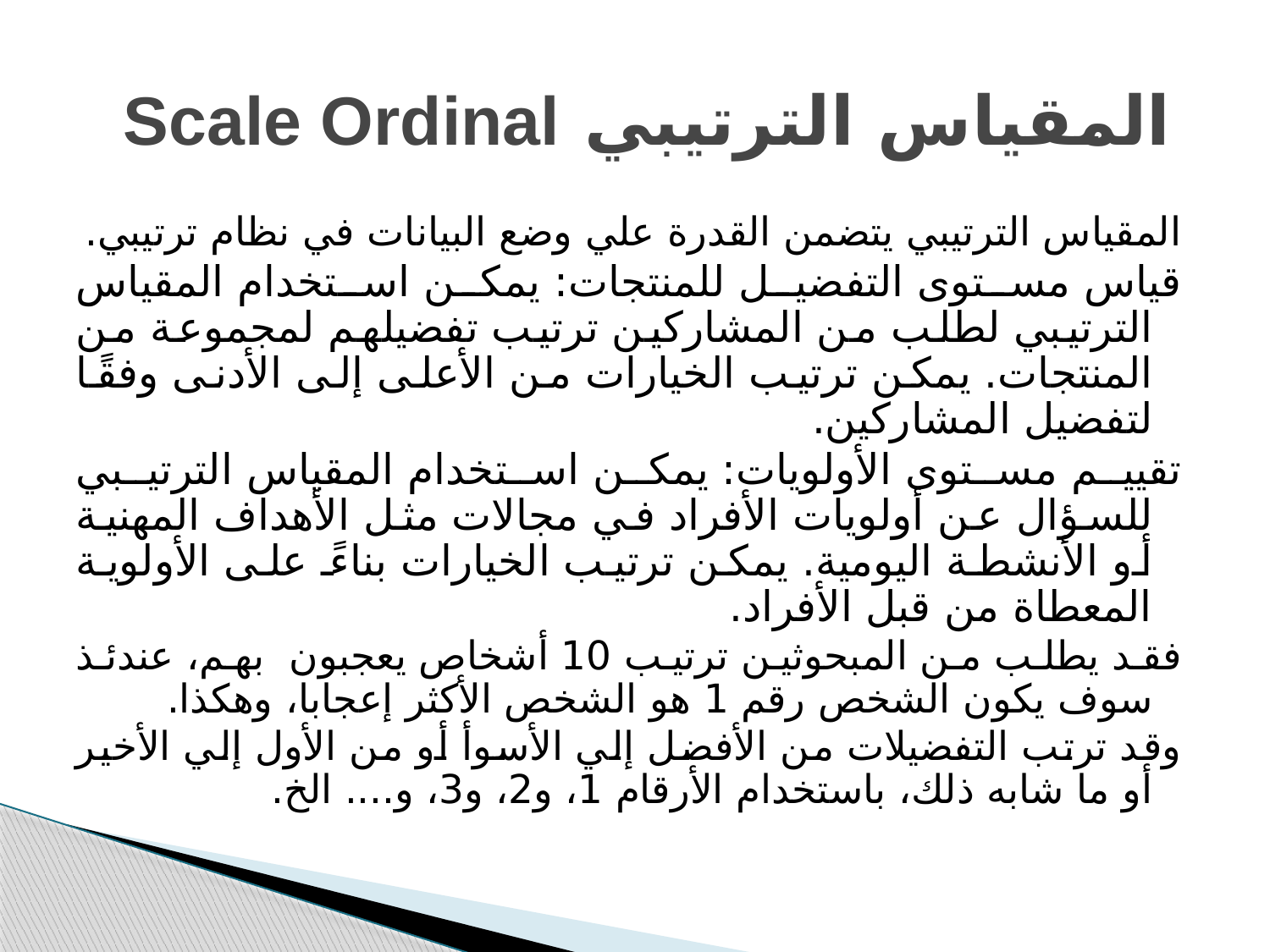

# المقياس الترتيبي Scale Ordinal
المقياس الترتيبي يتضمن القدرة علي وضع البيانات في نظام ترتيبي.
قياس مستوى التفضيل للمنتجات: يمكن استخدام المقياس الترتيبي لطلب من المشاركين ترتيب تفضيلهم لمجموعة من المنتجات. يمكن ترتيب الخيارات من الأعلى إلى الأدنى وفقًا لتفضيل المشاركين.
تقييم مستوى الأولويات: يمكن استخدام المقياس الترتيبي للسؤال عن أولويات الأفراد في مجالات مثل الأهداف المهنية أو الأنشطة اليومية. يمكن ترتيب الخيارات بناءً على الأولوية المعطاة من قبل الأفراد.
فقد يطلب من المبحوثين ترتيب 10 أشخاص يعجبون  بهم، عندئذ سوف يكون الشخص رقم 1 هو الشخص الأكثر إعجابا، وهكذا.
وقد ترتب التفضيلات من الأفضل إلي الأسوأ أو من الأول إلي الأخير أو ما شابه ذلك، باستخدام الأرقام 1، و2، و3، و.... الخ.